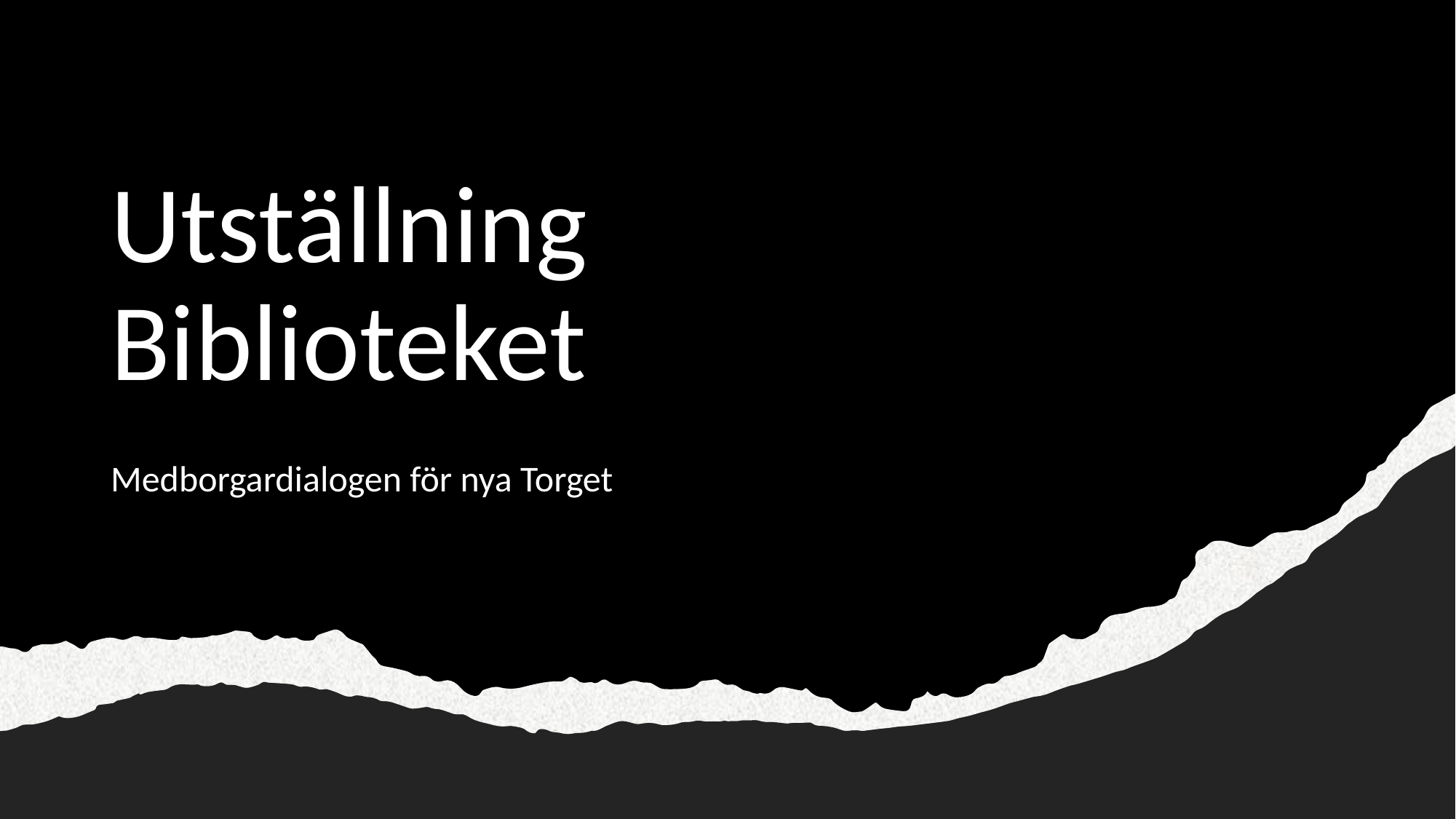

# Utställning Biblioteket

Medborgardialogen för nya Torget